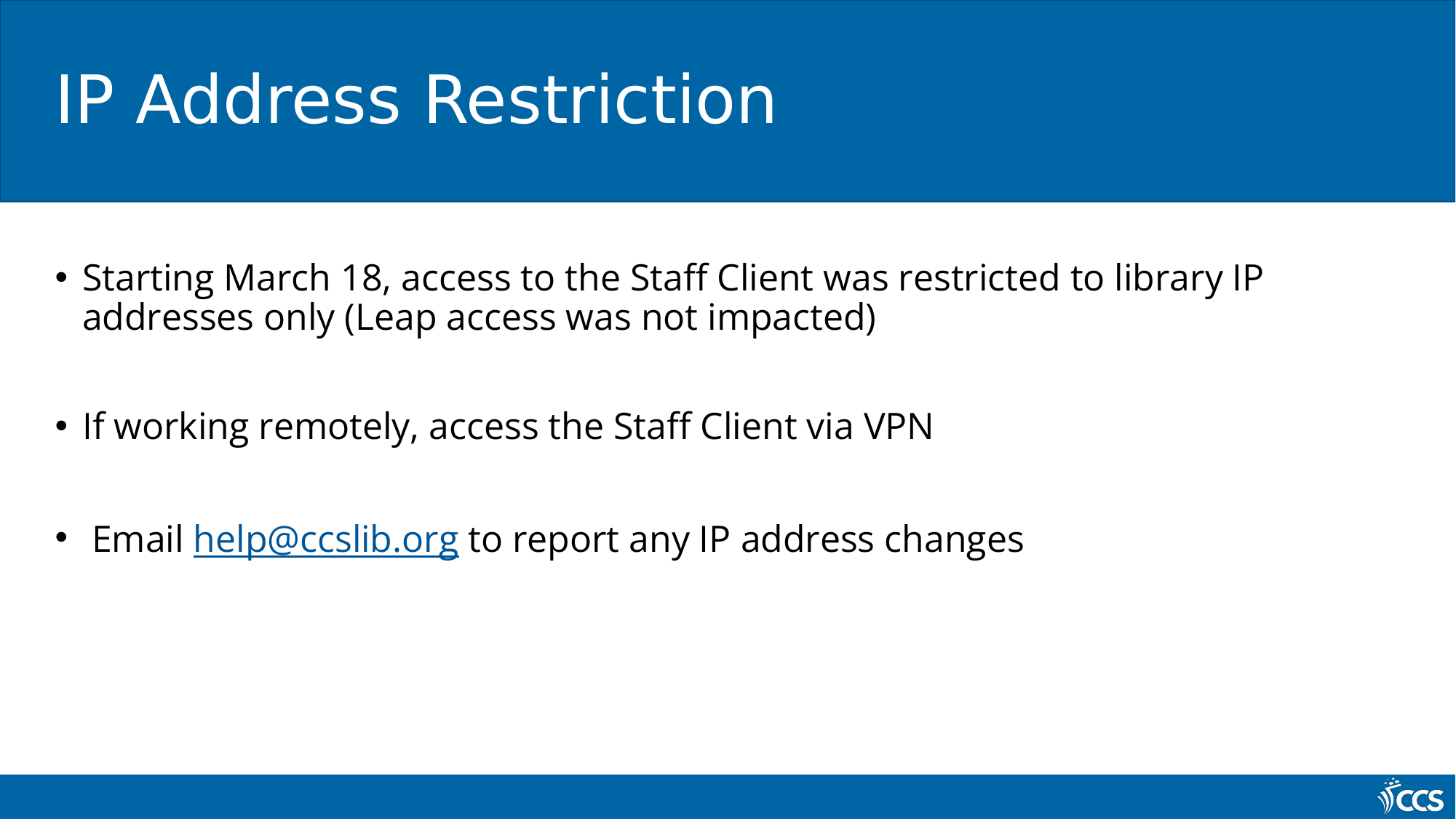

# IP Address Restriction
Starting March 18, access to the Staff Client was restricted to library IP addresses only (Leap access was not impacted)

If working remotely, access the Staff Client via VPN

 Email help@ccslib.org to report any IP address changes